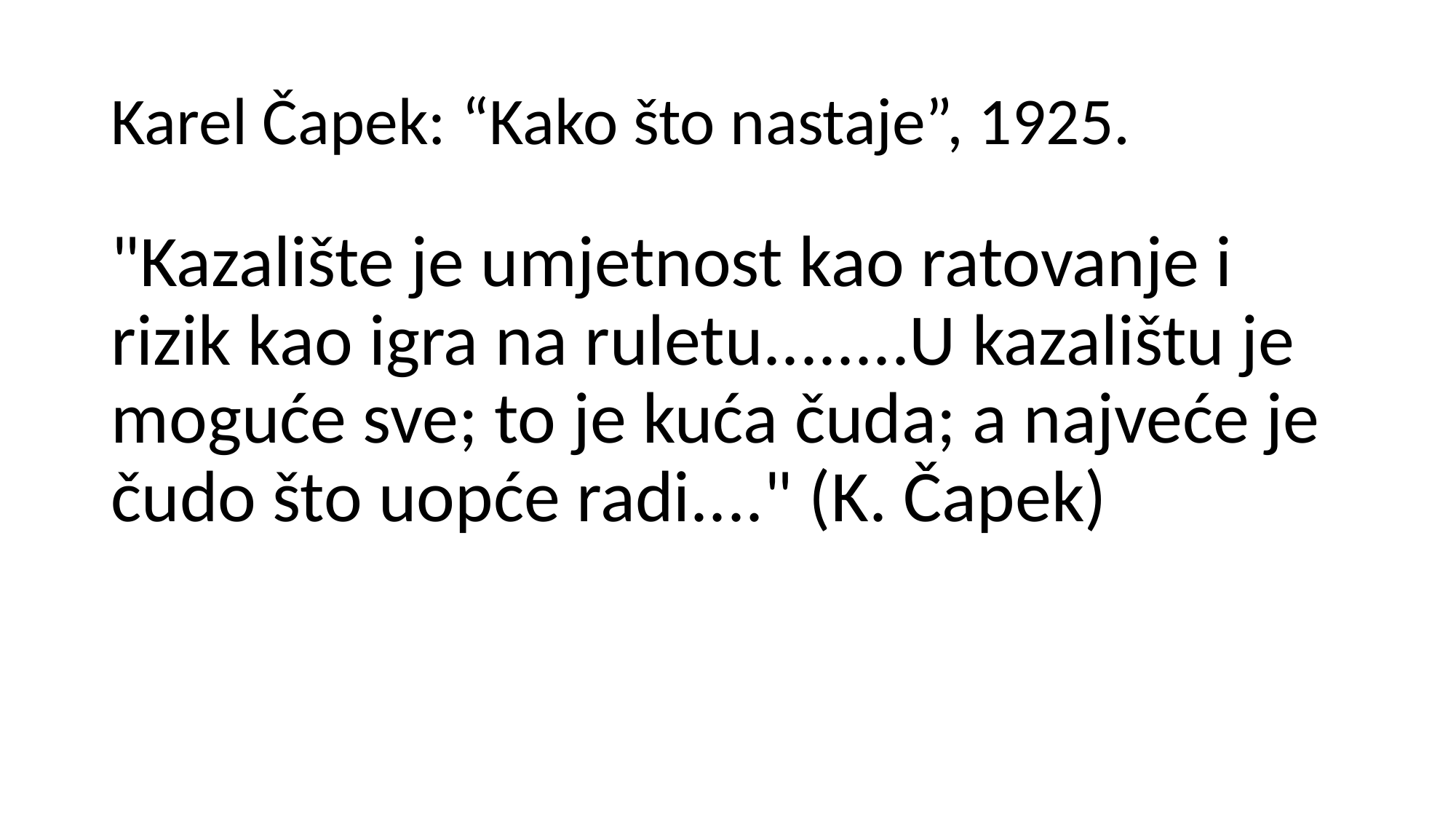

# Karel Čapek: “Kako što nastaje”, 1925.
"Kazalište je umjetnost kao ratovanje i rizik kao igra na ruletu........U kazalištu je moguće sve; to je kuća čuda; a najveće je čudo što uopće radi...." (K. Čapek)